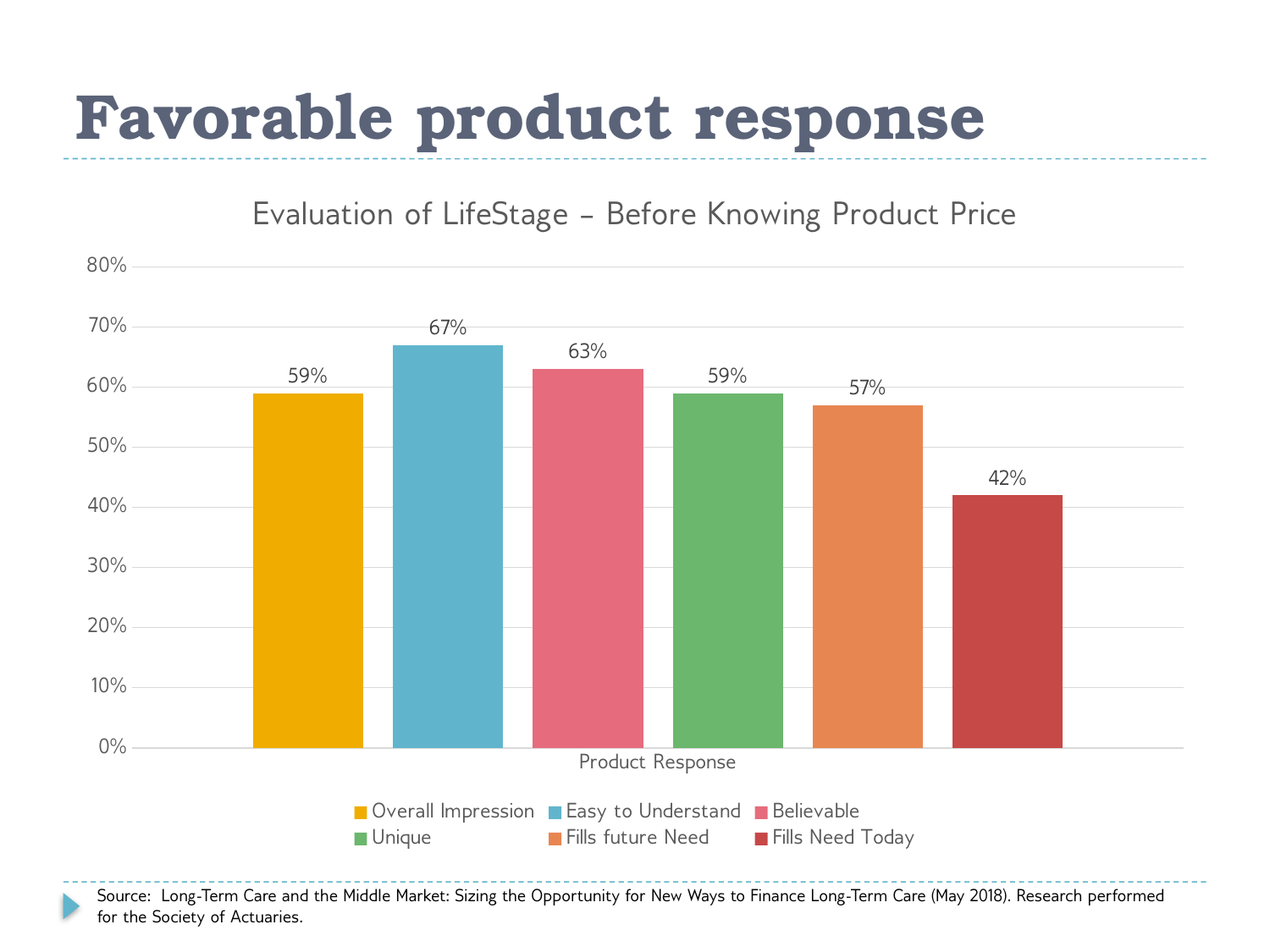

# Favorable product response

### Chart: Evaluation of LifeStage – Before Knowing Product Price

| Category | Overall Impression | Easy to Understand | Believable | Unique | Fills future Need | Fills Need Today |
|---|---|---|---|---|---|---|
| Product Response | 0.59 | 0.67 | 0.63 | 0.59 | 0.57 | 0.42 |
Source:  Long-Term Care and the Middle Market: Sizing the Opportunity for New Ways to Finance Long-Term Care (May 2018). Research performed for the Society of Actuaries.